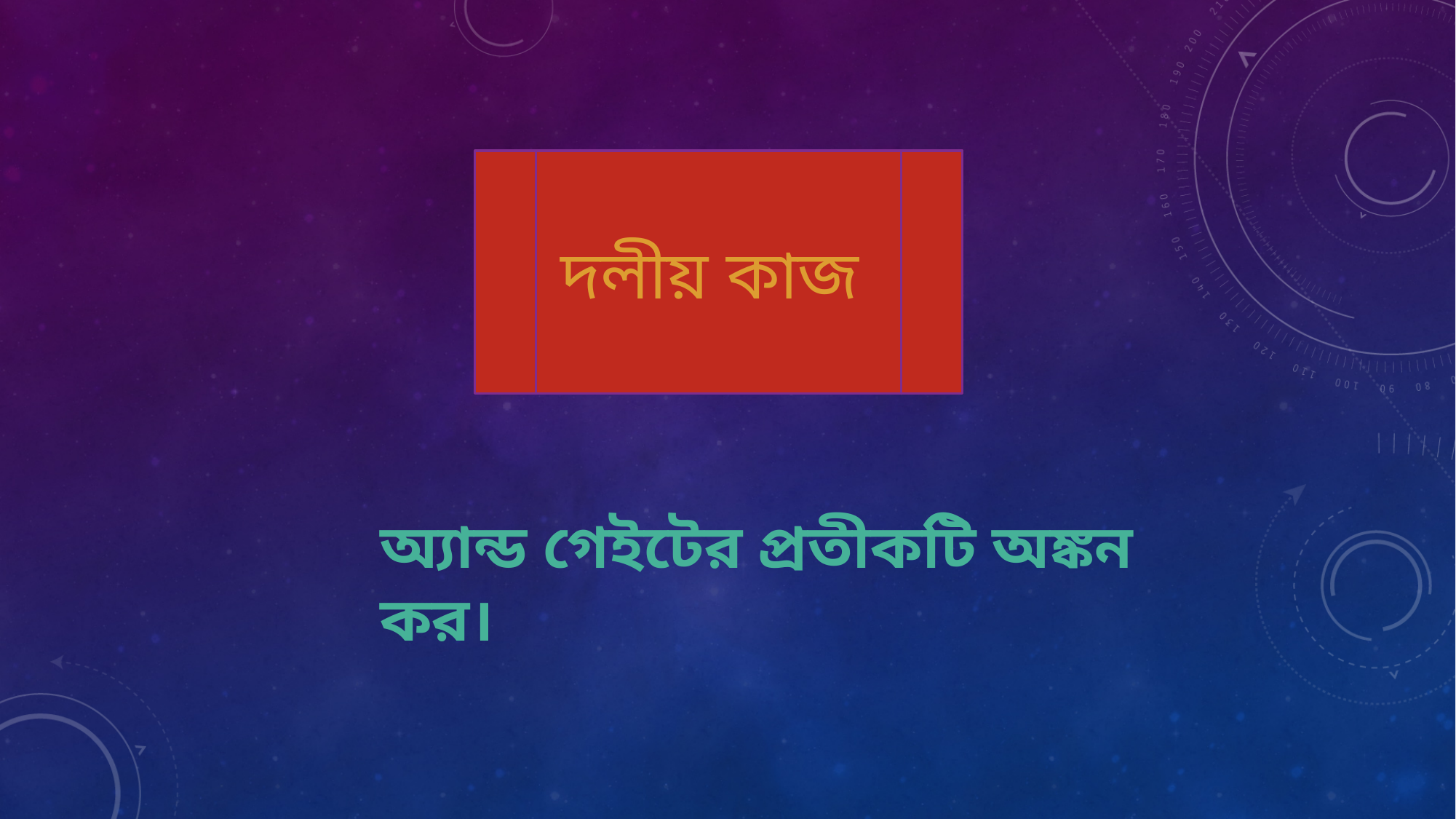

দলীয় কাজ
অ্যান্ড গেইটের প্রতীকটি অঙ্কন কর।